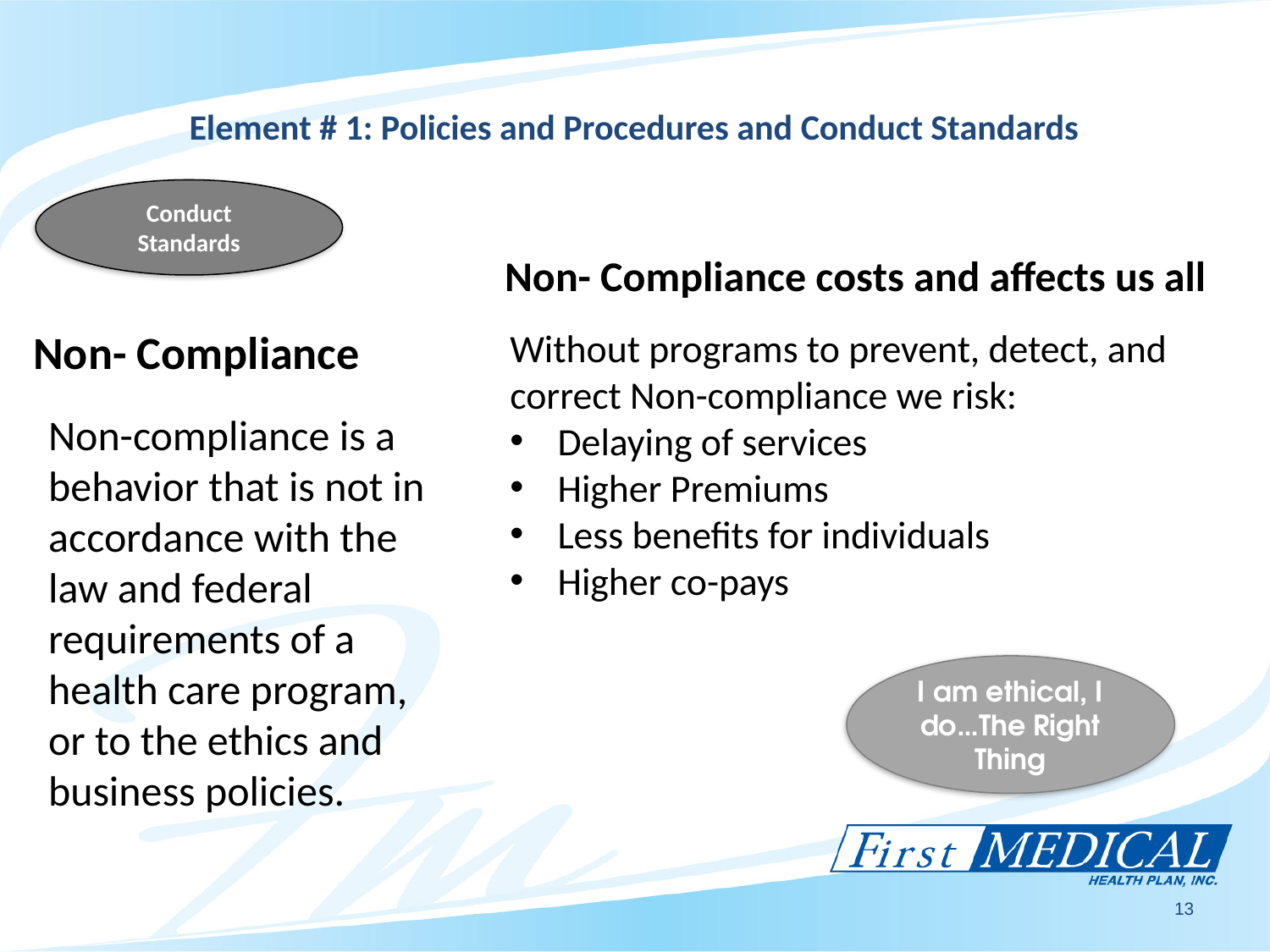

# Element # 1: Policies and Procedures and Conduct Standards
Conduct Standards
Non- Compliance costs and affects us all
Non- Compliance
Without programs to prevent, detect, and correct Non-compliance we risk:
Delaying of services
Higher Premiums
Less benefits for individuals
Higher co-pays
Non-compliance is a behavior that is not in accordance with the law and federal requirements of a health care program, or to the ethics and business policies.

I am ethical, I do…The Right Thing
13